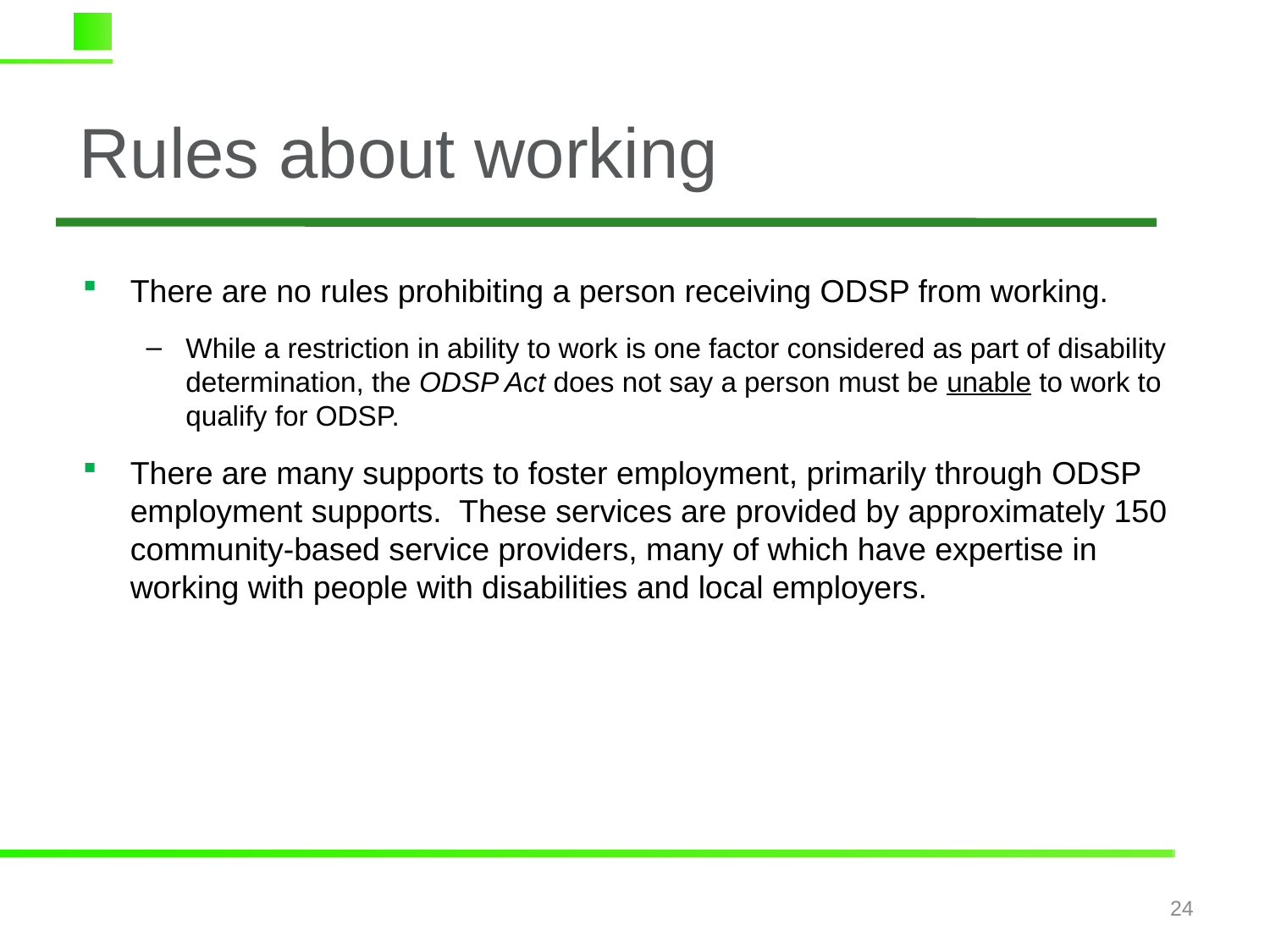

# Rules about working
There are no rules prohibiting a person receiving ODSP from working.
While a restriction in ability to work is one factor considered as part of disability determination, the ODSP Act does not say a person must be unable to work to qualify for ODSP.
There are many supports to foster employment, primarily through ODSP employment supports.  These services are provided by approximately 150 community-based service providers, many of which have expertise in working with people with disabilities and local employers.
24